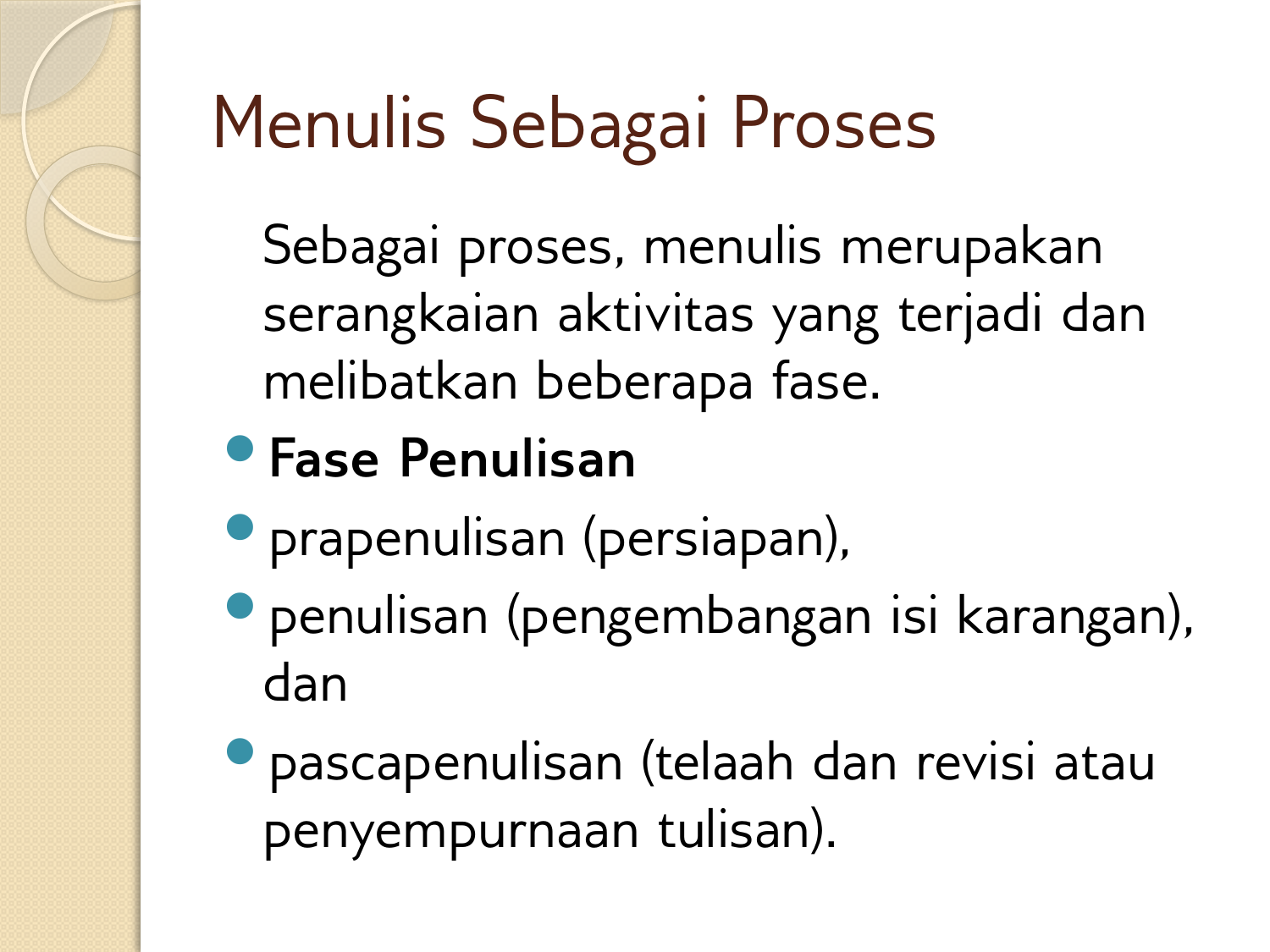

# Menulis Sebagai Proses
	Sebagai proses, menulis merupakan serangkaian aktivitas yang terjadi dan melibatkan beberapa fase.
Fase Penulisan
prapenulisan (persiapan),
penulisan (pengembangan isi karangan), dan
pascapenulisan (telaah dan revisi atau penyempurnaan tulisan).